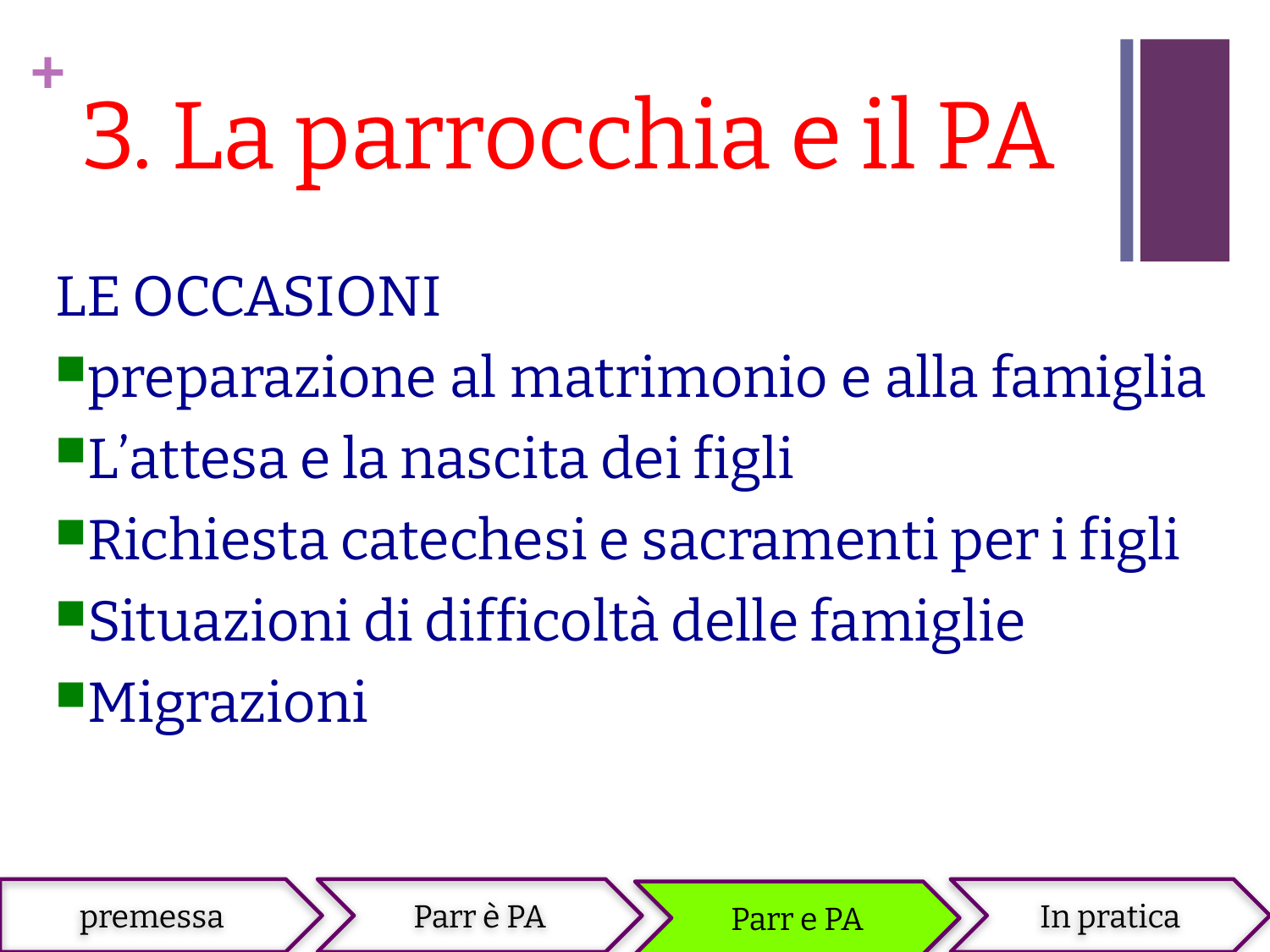

# 3. La parrocchia e il PA
LE OCCASIONI
preparazione al matrimonio e alla famiglia
L’attesa e la nascita dei figli
Richiesta catechesi e sacramenti per i figli
Situazioni di difficoltà delle famiglie
Migrazioni

premessa
Parr è PA
In pratica
Parr e PA